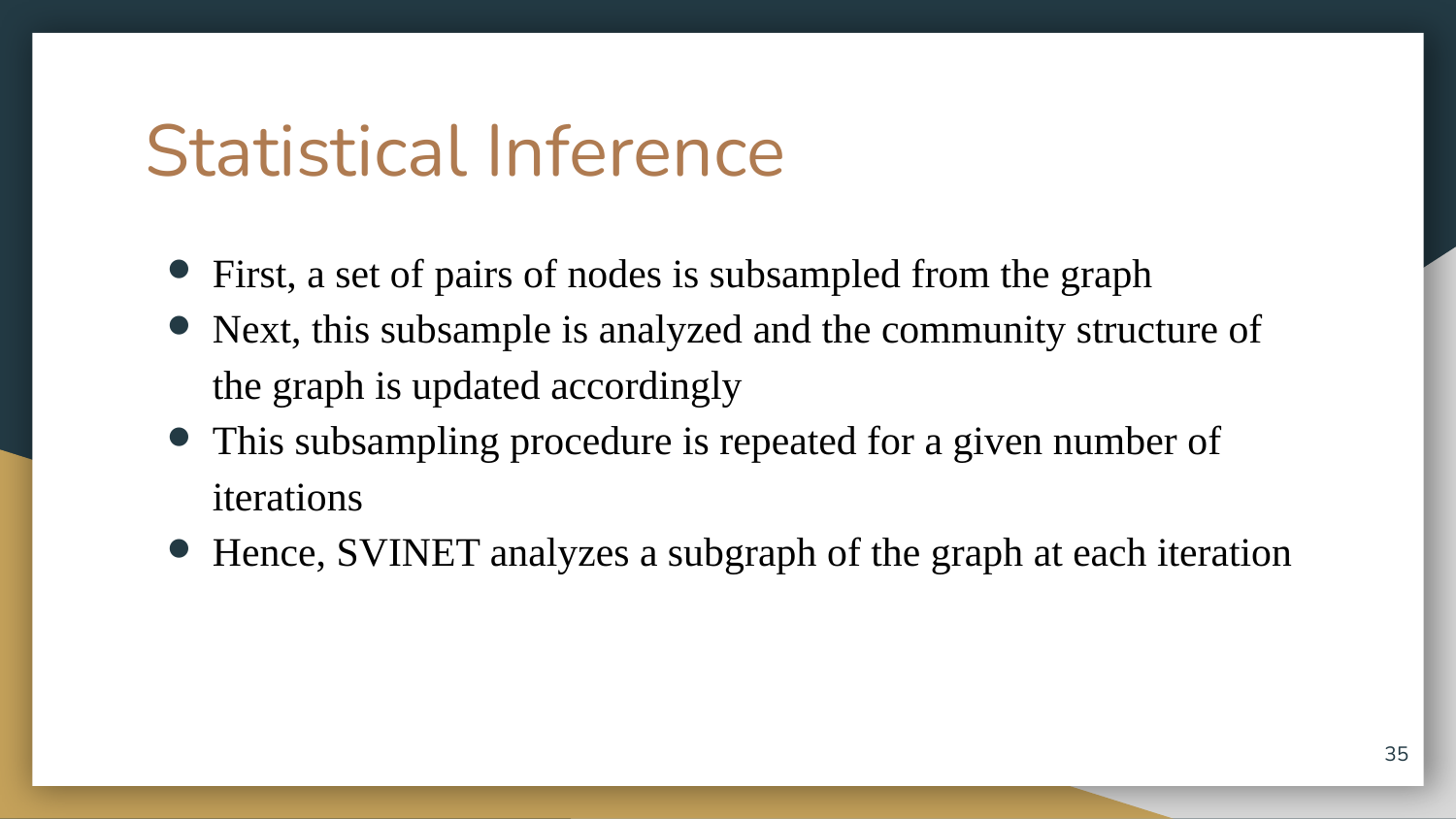

# Statistical Inference
First, a set of pairs of nodes is subsampled from the graph
Next, this subsample is analyzed and the community structure of the graph is updated accordingly
This subsampling procedure is repeated for a given number of iterations
Hence, SVINET analyzes a subgraph of the graph at each iteration
35